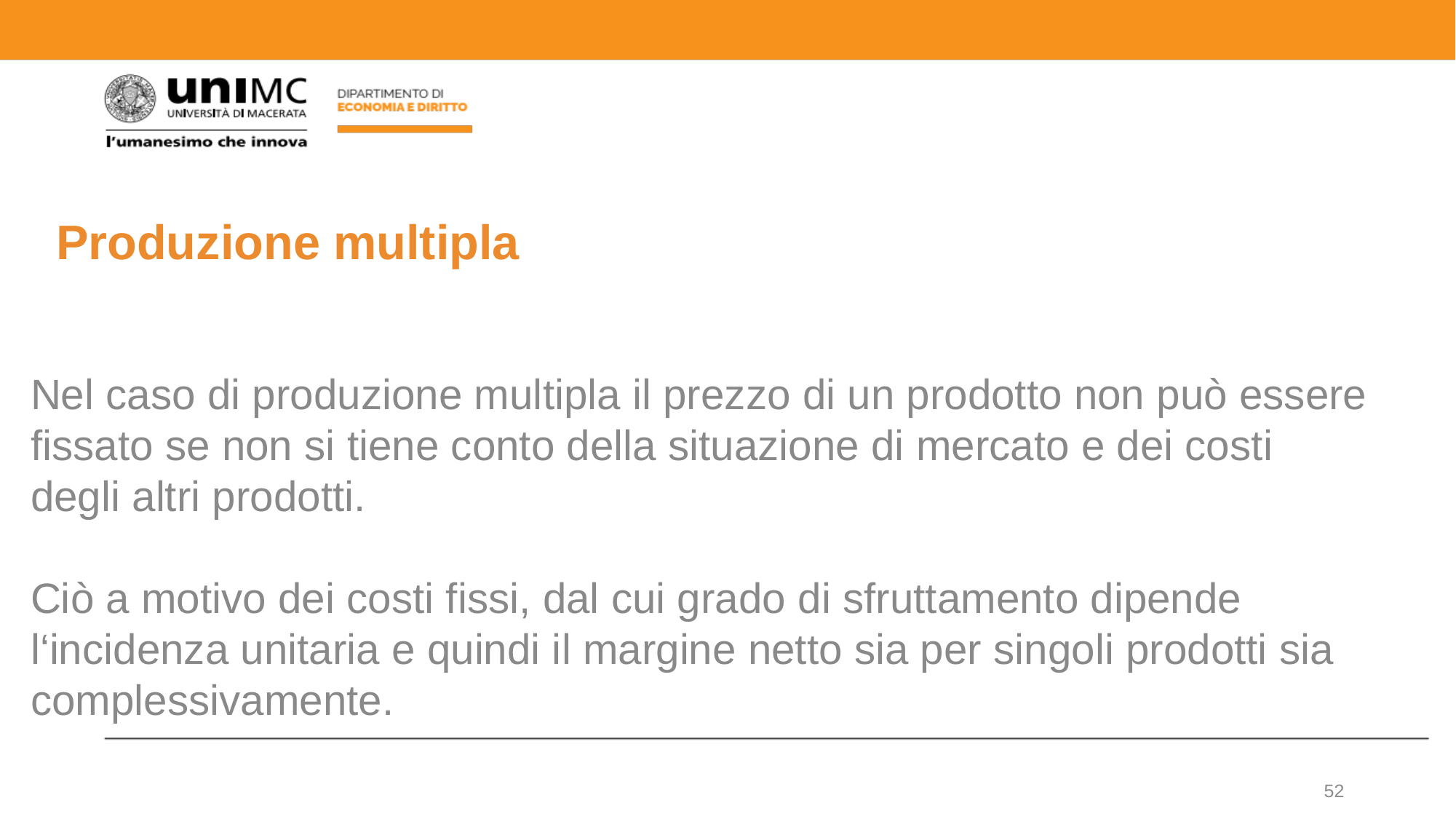

Produzione multipla
Nel caso di produzione multipla il prezzo di un prodotto non può essere fissato se non si tiene conto della situazione di mercato e dei costi degli altri prodotti.

Ciò a motivo dei costi fissi, dal cui grado di sfruttamento dipende l‘incidenza unitaria e quindi il margine netto sia per singoli prodotti sia complessivamente.
52